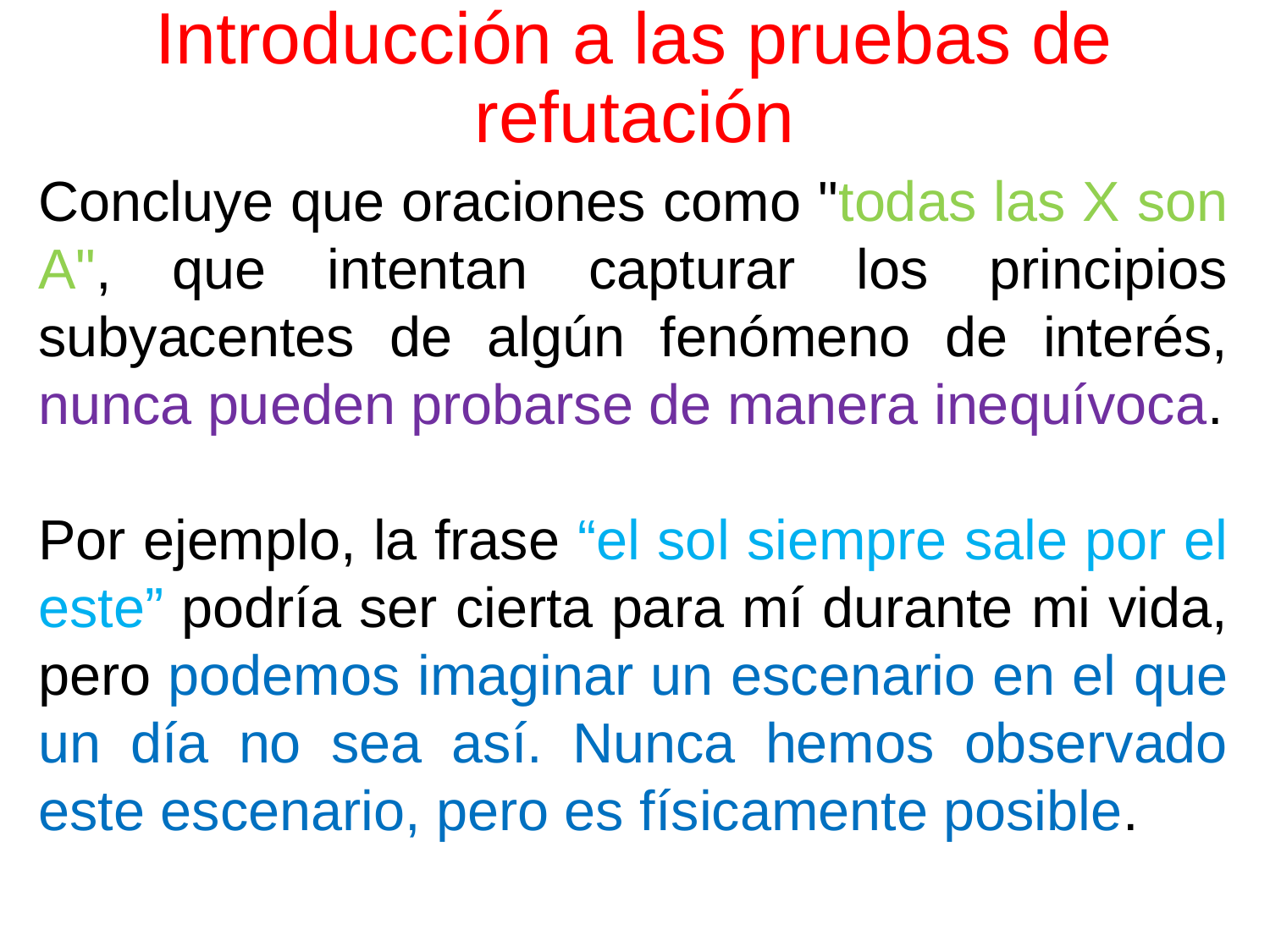

# Introducción a las pruebas de refutación
Concluye que oraciones como "todas las X son A", que intentan capturar los principios subyacentes de algún fenómeno de interés, nunca pueden probarse de manera inequívoca.

Por ejemplo, la frase “el sol siempre sale por el este” podría ser cierta para mí durante mi vida, pero podemos imaginar un escenario en el que un día no sea así. Nunca hemos observado este escenario, pero es físicamente posible.